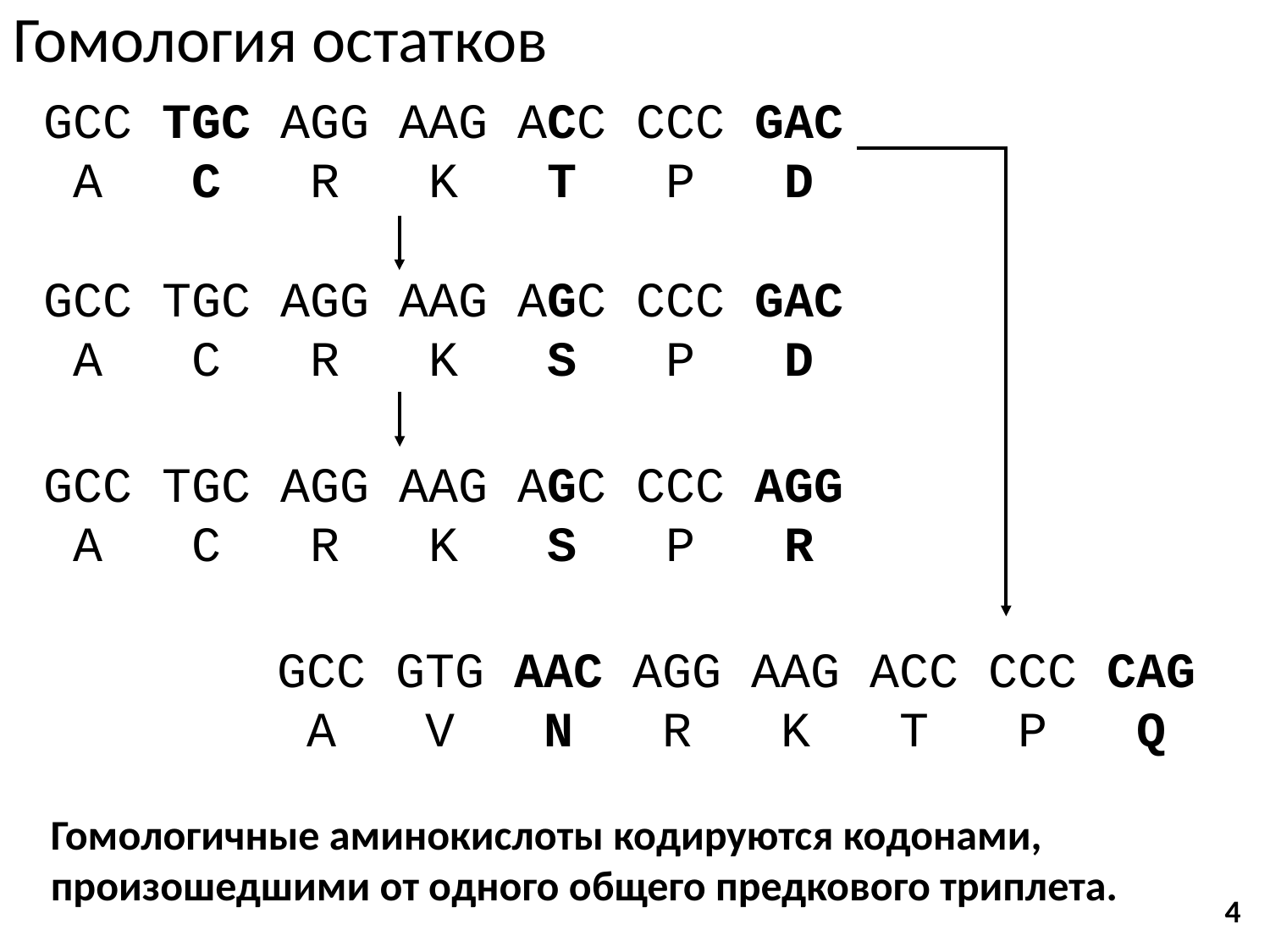

# Гомология остатков
GCC TGC AGG AAG ACC CCC GAC
 A   C   R   K   T   P   D
GCC TGC AGG AAG AGC CCC GAC
 A   C   R   K   S   P   D
GCC TGC AGG AAG AGC CCC AGG
 A   C   R   K   S   P   R
GCC GTG AAC AGG AAG ACC CCC CAG
 A   V   N   R   K   T   P   Q
Гомологичные аминокислоты кодируются кодонами, произошедшими от одного общего предкового триплета.
4